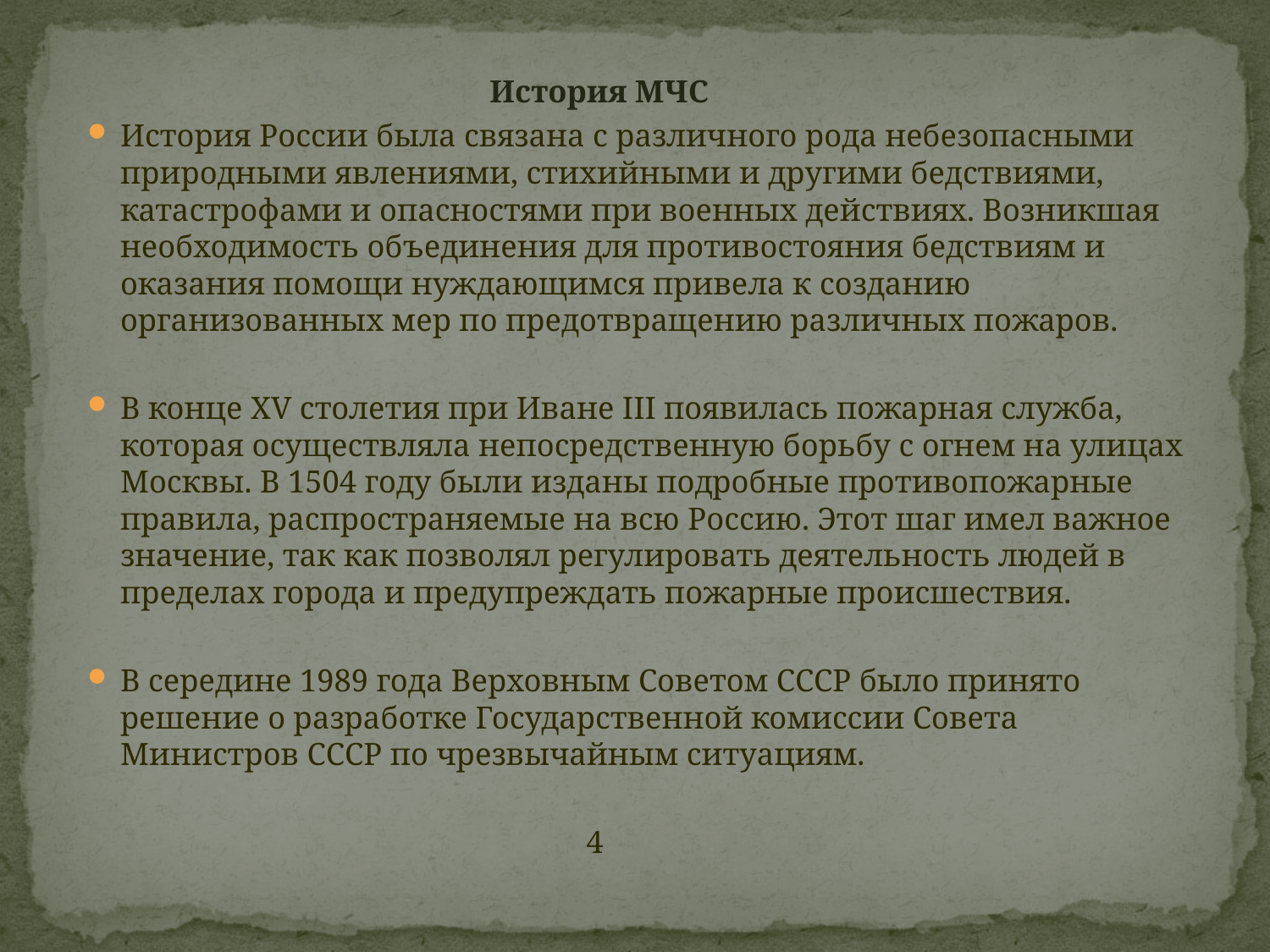

История МЧС
История России была связана с различного рода небезопасными природными явлениями, стихийными и другими бедствиями, катастрофами и опасностями при военных действиях. Возникшая необходимость объединения для противостояния бедствиям и оказания помощи нуждающимся привела к созданию организованных мер по предотвращению различных пожаров.

В конце XV столетия при Иване III появилась пожарная служба, которая осуществляла непосредственную борьбу с огнем на улицах Москвы. В 1504 году были изданы подробные противопожарные правила, распространяемые на всю Россию. Этот шаг имел важное значение, так как позволял регулировать деятельность людей в пределах города и предупреждать пожарные происшествия.

В середине 1989 года Верховным Советом СССР было принято решение о разработке Государственной комиссии Совета Министров СССР по чрезвычайным ситуациям.

                                                              4
#